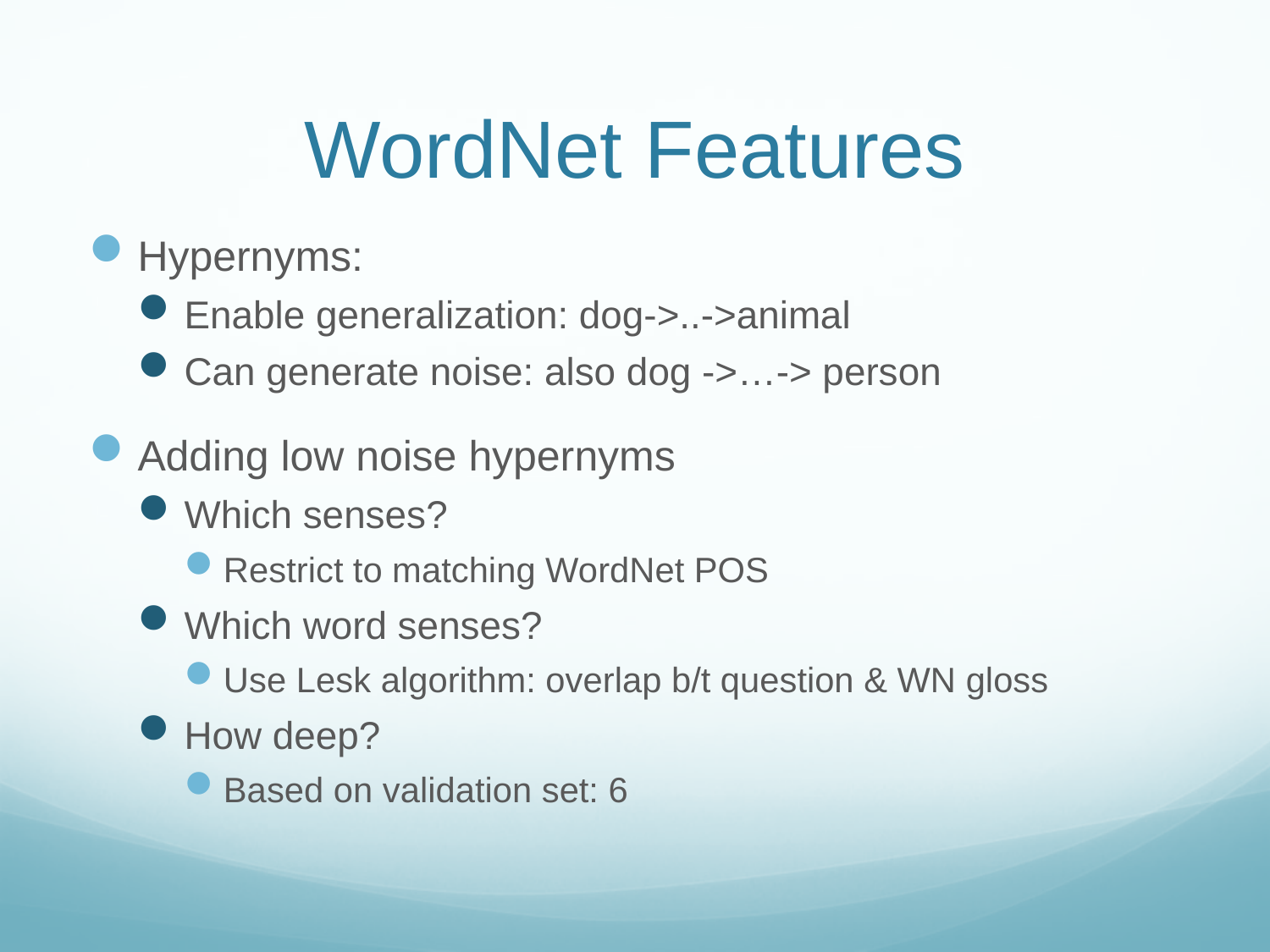

# WordNet Features
Hypernyms:
Enable generalization: dog->..->animal
Can generate noise: also dog ->…-> person
Adding low noise hypernyms
Which senses?
Restrict to matching WordNet POS
Which word senses?
Use Lesk algorithm: overlap b/t question & WN gloss
How deep?
Based on validation set: 6